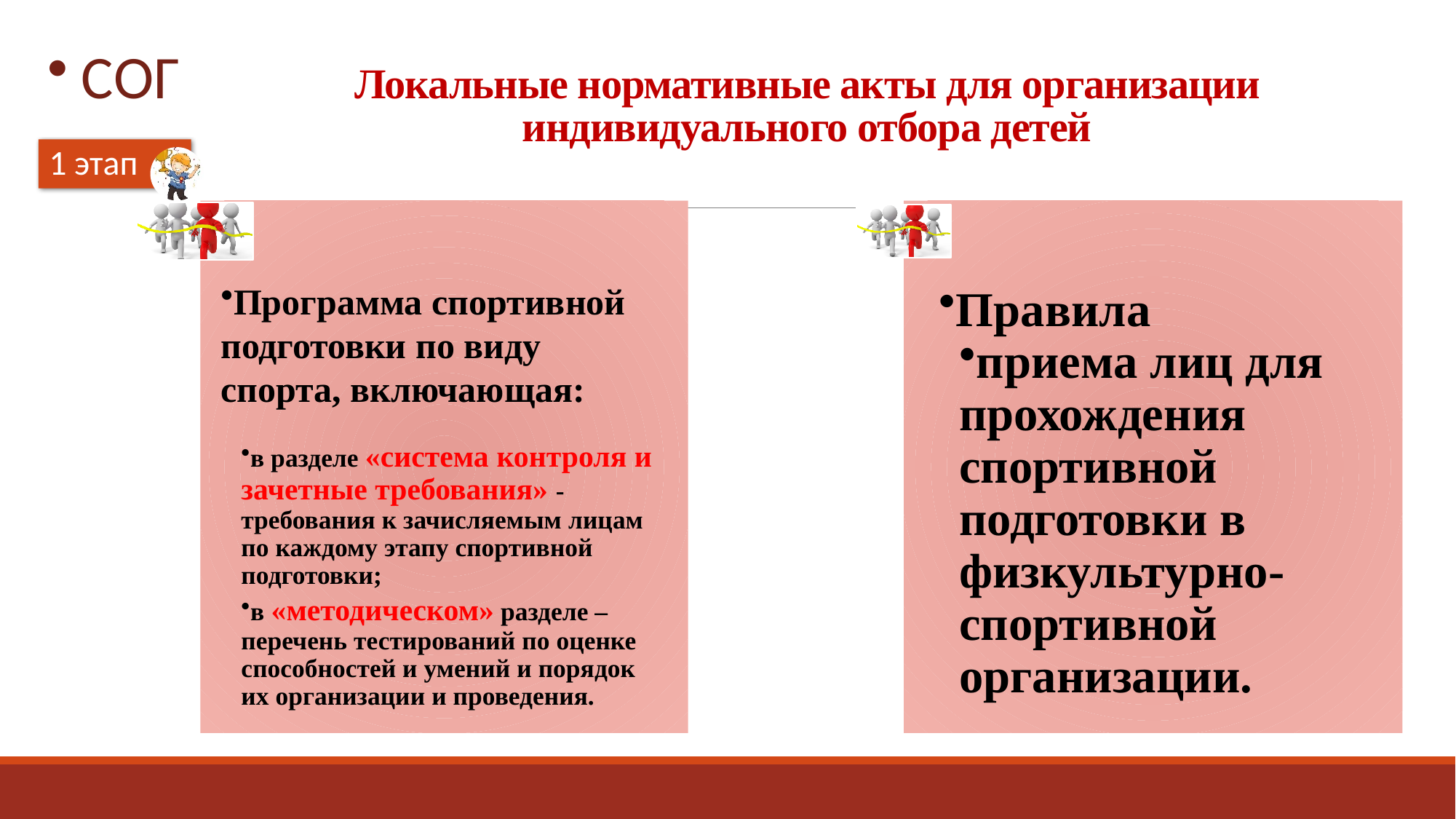

СОГ
1 этап
# Локальные нормативные акты для организации индивидуального отбора детей

Программа спортивной подготовки по виду спорта, включающая:

в разделе «система контроля и зачетные требования» - требования к зачисляемым лицам по каждому этапу спортивной подготовки;
в «методическом» разделе – перечень тестирований по оценке способностей и умений и порядок их организации и проведения.

Правила
приема лиц для прохождения спортивной подготовки в физкультурно-спортивной организации.